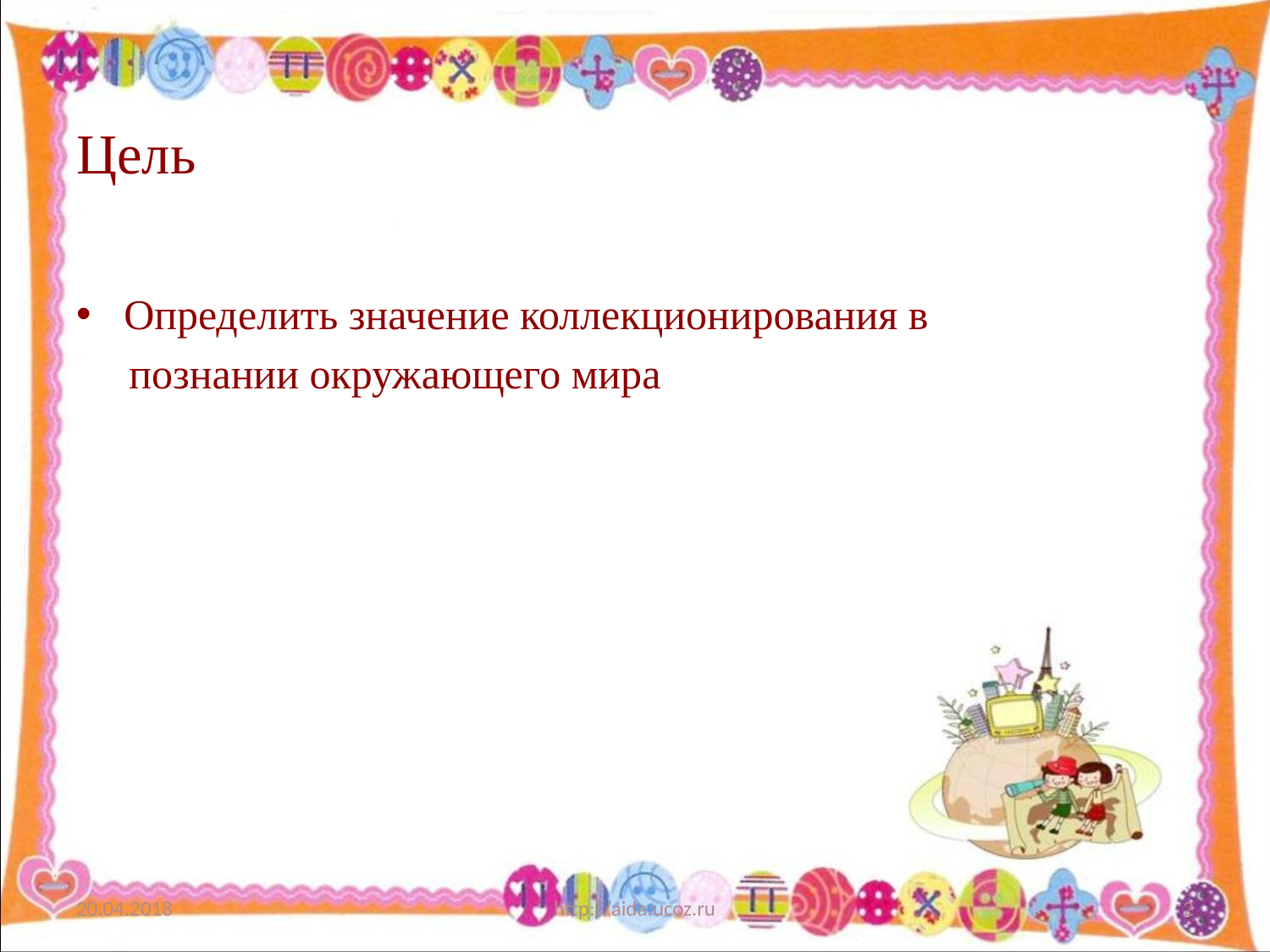

# Цель

Определить значение коллекционирования в
     познании окружающего мира
20.04.2018
http://aida.ucoz.ru
2